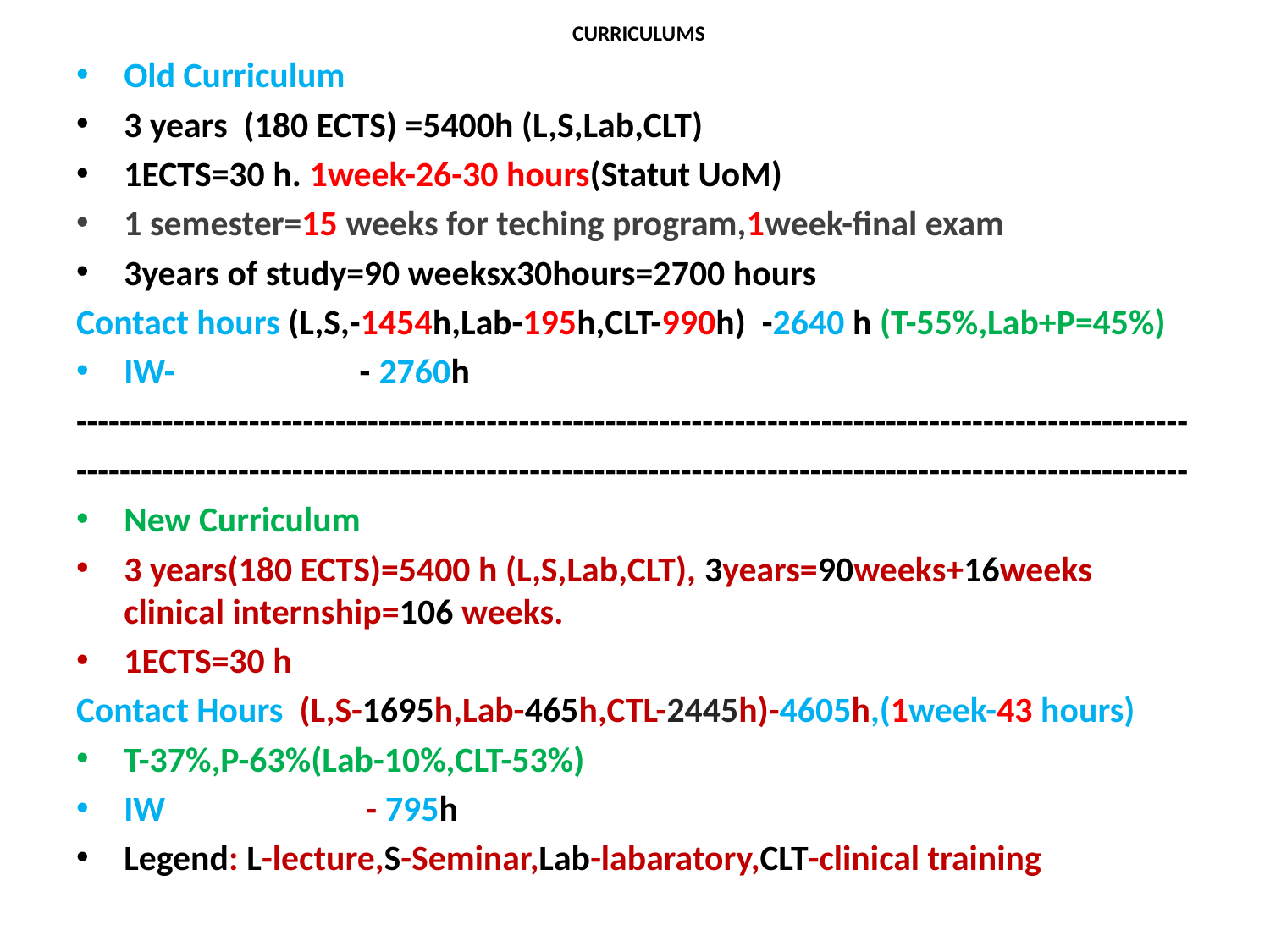

# CURRICULUMS
Old Curriculum
3 years  (180 ECTS) =5400h (L,S,Lab,CLT)
1ECTS=30 h. 1week-26-30 hours(Statut UoM)
1 semester=15 weeks for teching program,1week-final exam
3years of study=90 weeksx30hours=2700 hours
Contact hours (L,S,-1454h,Lab-195h,CLT-990h)  -2640 h (T-55%,Lab+P=45%)
IW-                       - 2760h
-------------------------------------------------------------------------------------------------------
-------------------------------------------------------------------------------------------------------
New Curriculum
3 years(180 ECTS)=5400 h (L,S,Lab,CLT), 3years=90weeks+16weeks  clinical internship=106 weeks.
1ECTS=30 h
Contact Hours  (L,S-1695h,Lab-465h,CTL-2445h)-4605h,(1week-43 hours)
T-37%,P-63%(Lab-10%,CLT-53%)
IW                         - 795h
Legend: L-lecture,S-Seminar,Lab-labaratory,CLT-clinical training